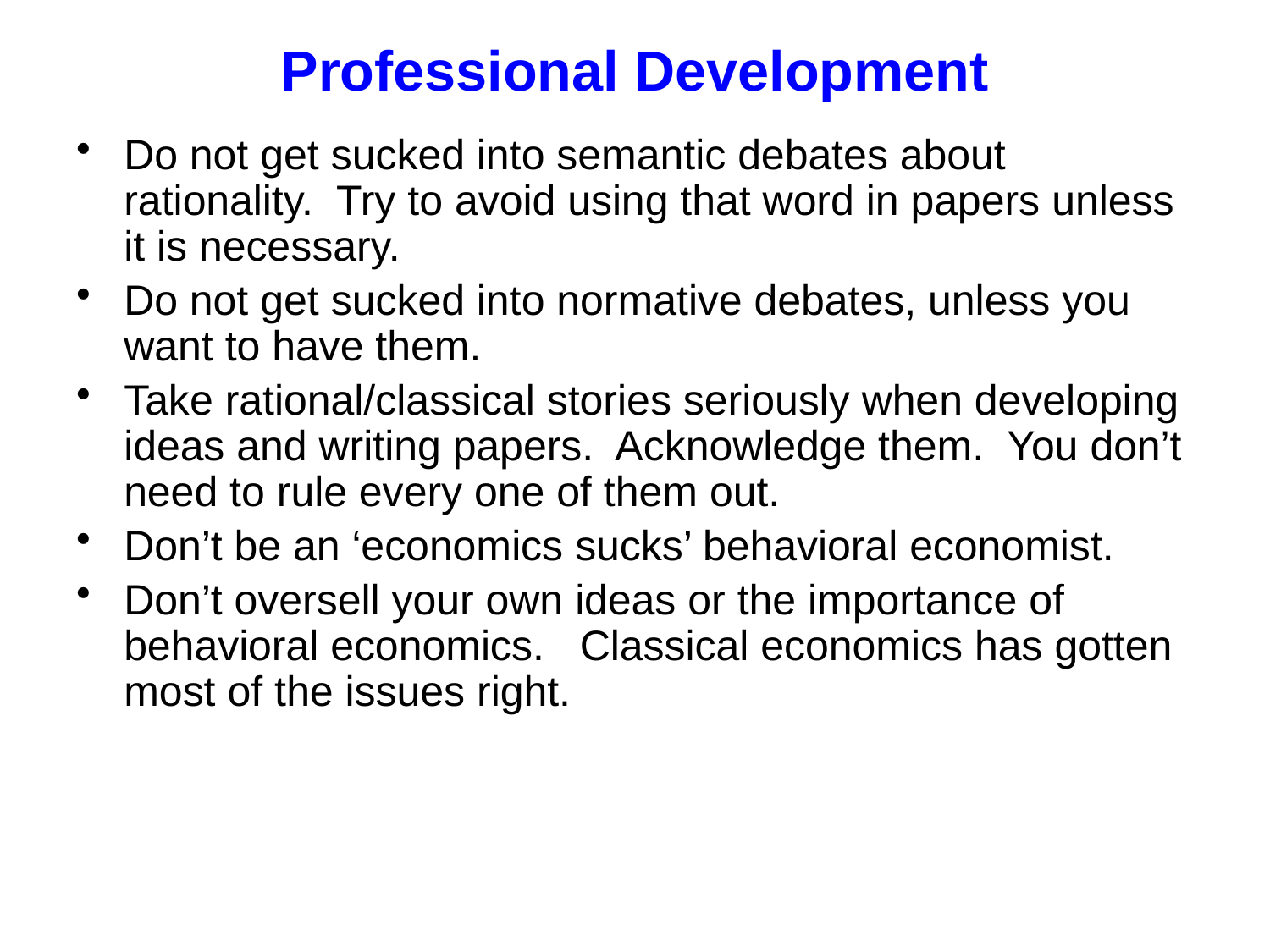

# Professional Development
Do not get sucked into semantic debates about rationality.  Try to avoid using that word in papers unless it is necessary.
Do not get sucked into normative debates, unless you want to have them.
Take rational/classical stories seriously when developing ideas and writing papers.  Acknowledge them.  You don’t need to rule every one of them out.
Don’t be an ‘economics sucks’ behavioral economist.
Don’t oversell your own ideas or the importance of behavioral economics.   Classical economics has gotten most of the issues right.